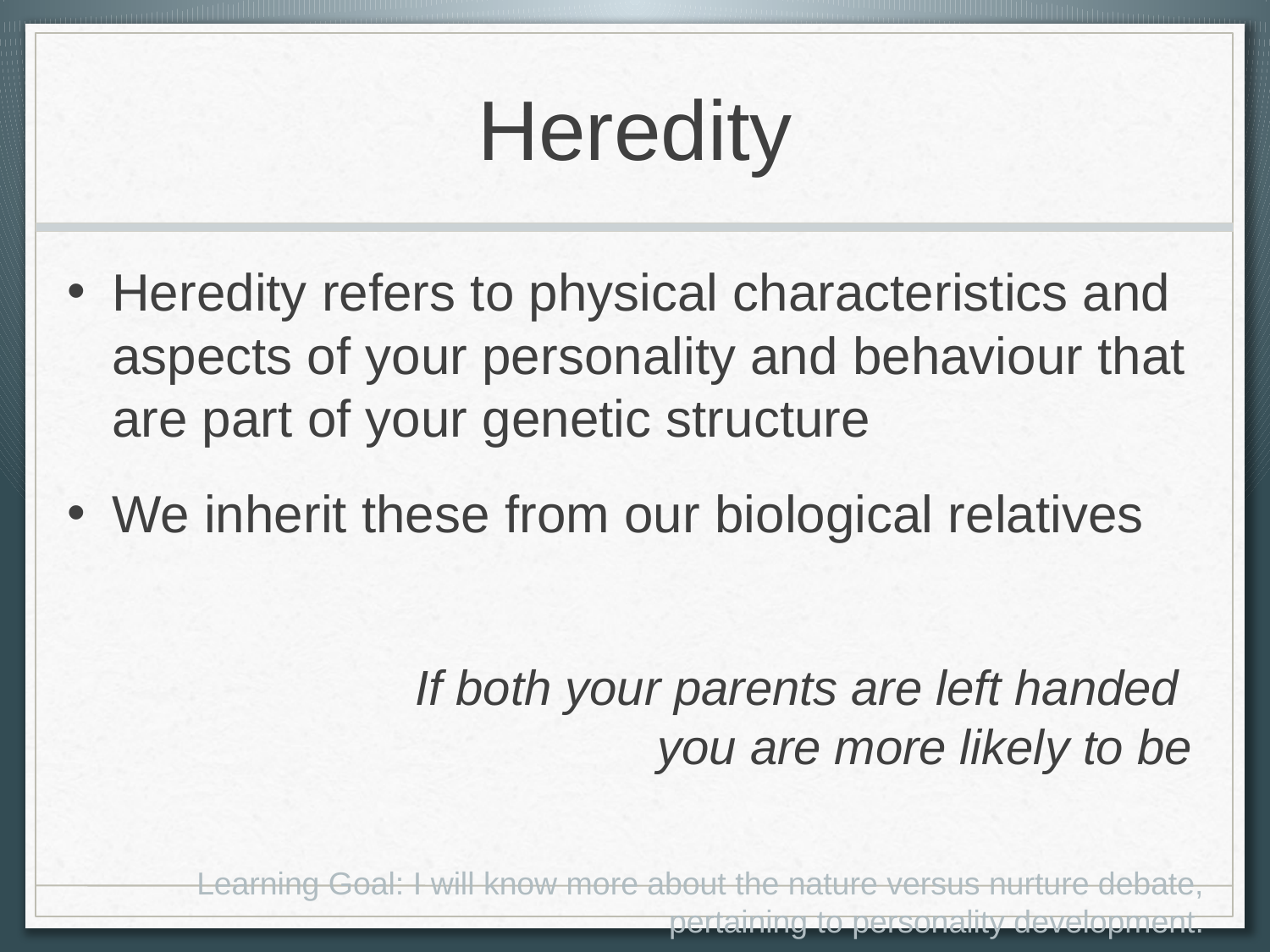

# Heredity
Heredity refers to physical characteristics and aspects of your personality and behaviour that are part of your genetic structure
We inherit these from our biological relatives

If both your parents are left handed
you are more likely to be

Learning Goal: I will know more about the nature versus nurture debate, pertaining to personality development.